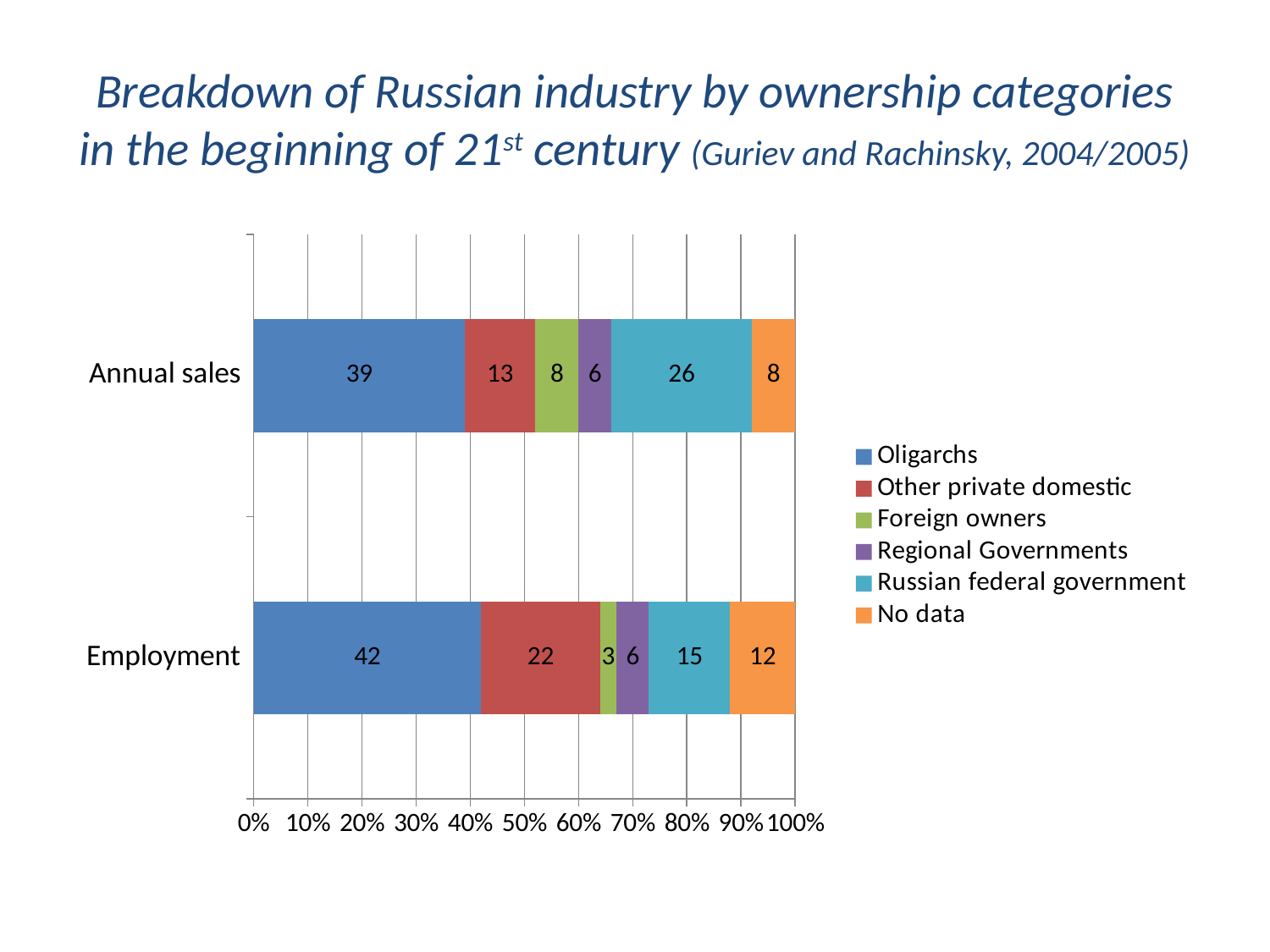

# Breakdown of Russian industry by ownership categories in the beginning of 21st century (Guriev and Rachinsky, 2004/2005)

### Chart

| Category | Oligarchs | Other private domestic | Foreign owners | Regional Governments | Russian federal government | No data |
|---|---|---|---|---|---|---|
| Employment | 42.0 | 22.0 | 3.0 | 6.0 | 15.0 | 12.0 |
| Annual sales | 39.0 | 13.0 | 8.0 | 6.0 | 26.0 | 8.0 |